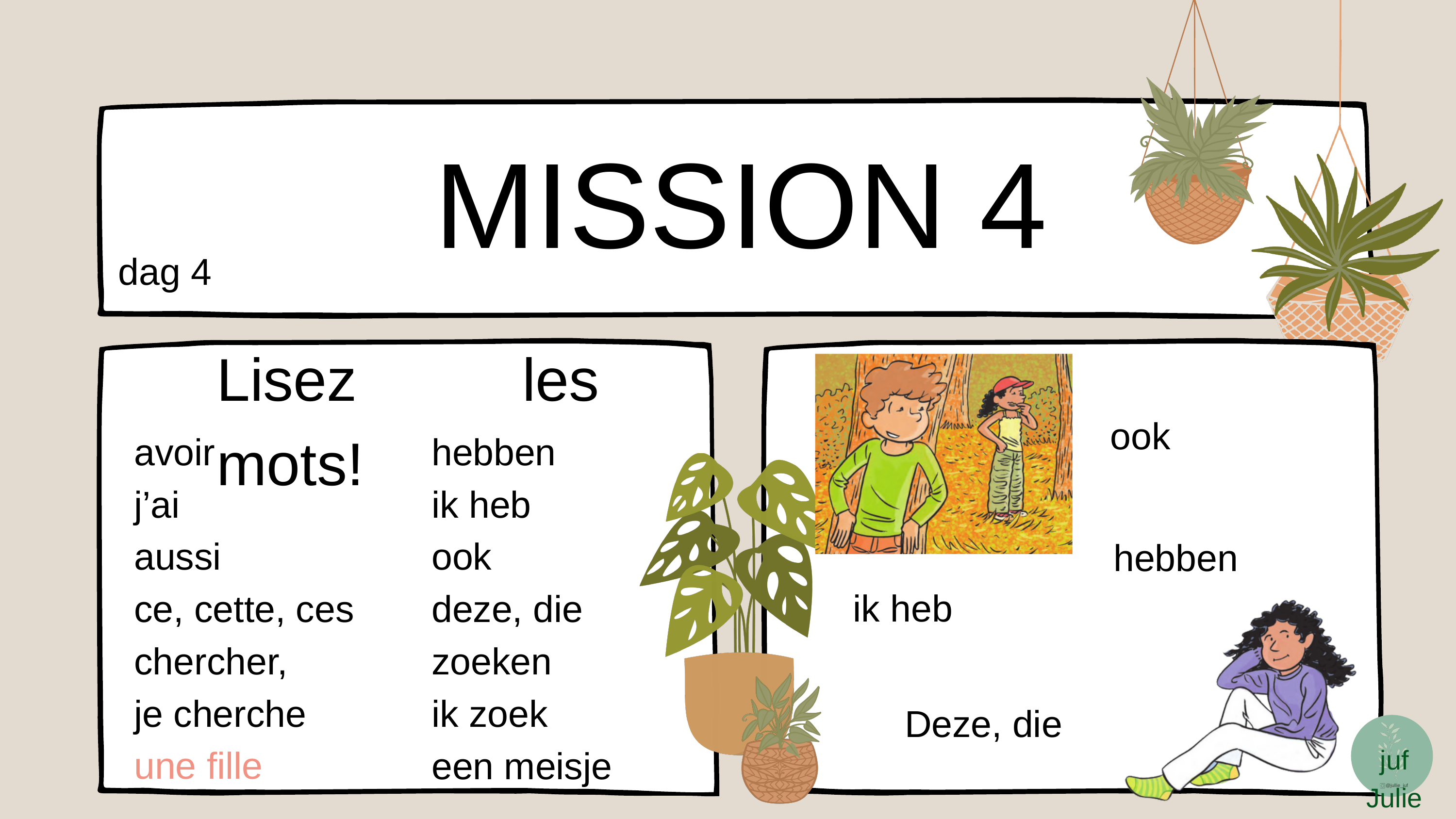

MISSION 4
dag 4
Lisez les mots!

 ook
avoir
j’ai
aussi
ce, cette, ces
chercher,
je cherche
une fille

hebben
ik heb
ook
deze, die
zoeken
ik zoek
een meisje

hebben

ik heb

Deze, die

juf Julie
@jullie_juf